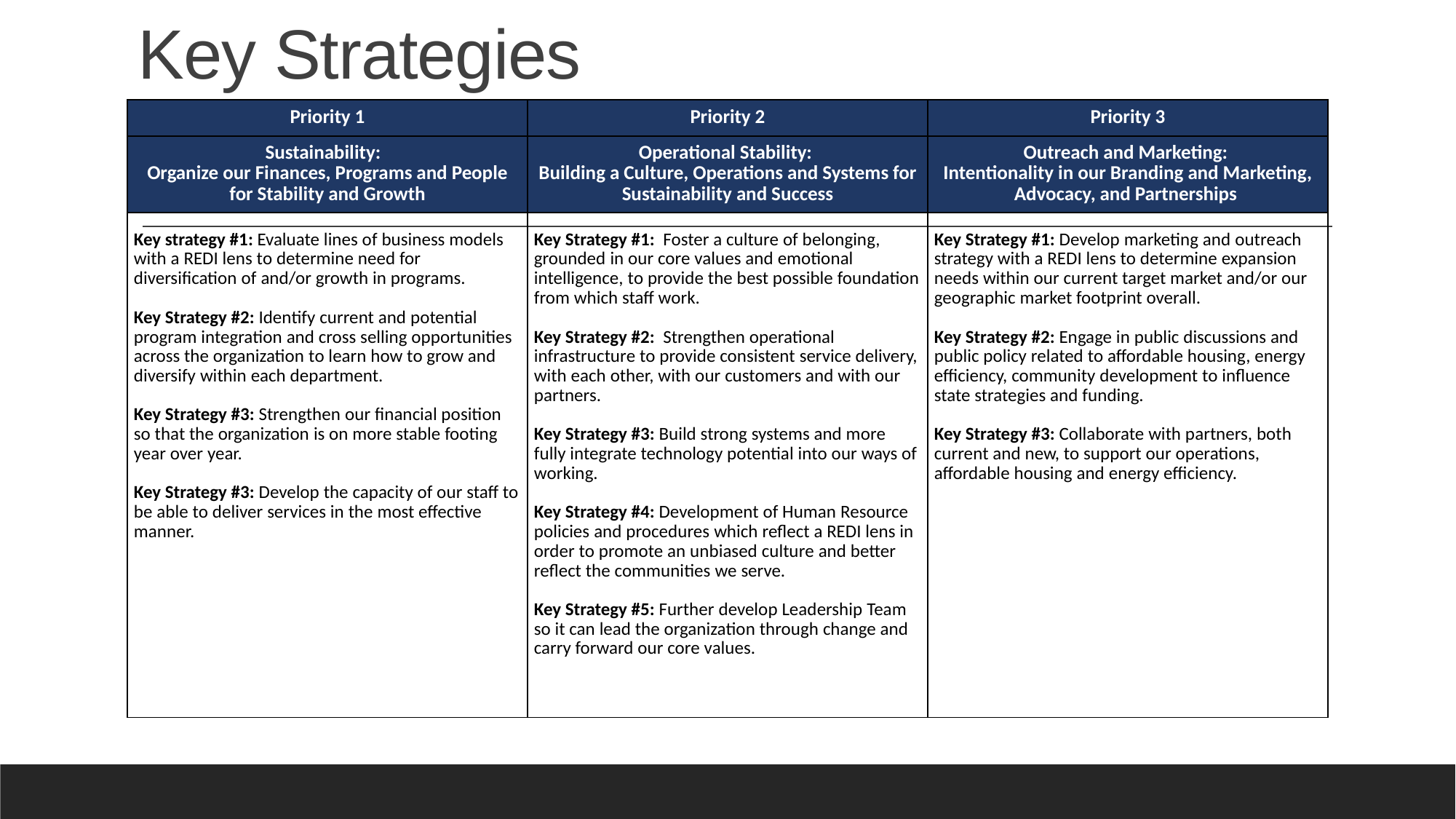

# Key Strategies
| Priority 1 | Priority 2 | Priority 3 |
| --- | --- | --- |
| Sustainability: Organize our Finances, Programs and People for Stability and Growth | Operational Stability: Building a Culture, Operations and Systems for Sustainability and Success | Outreach and Marketing: Intentionality in our Branding and Marketing, Advocacy, and Partnerships |
| Key strategy #1: Evaluate lines of business models with a REDI lens to determine need for diversification of and/or growth in programs. Key Strategy #2: Identify current and potential program integration and cross selling opportunities across the organization to learn how to grow and diversify within each department. Key Strategy #3: Strengthen our financial position so that the organization is on more stable footing year over year. Key Strategy #3: Develop the capacity of our staff to be able to deliver services in the most effective manner. | Key Strategy #1:  Foster a culture of belonging, grounded in our core values and emotional intelligence, to provide the best possible foundation from which staff work. Key Strategy #2: Strengthen operational infrastructure to provide consistent service delivery, with each other, with our customers and with our partners. Key Strategy #3: Build strong systems and more fully integrate technology potential into our ways of working. Key Strategy #4: Development of Human Resource policies and procedures which reflect a REDI lens in order to promote an unbiased culture and better reflect the communities we serve. Key Strategy #5: Further develop Leadership Team so it can lead the organization through change and carry forward our core values. | Key Strategy #1: Develop marketing and outreach strategy with a REDI lens to determine expansion needs within our current target market and/or our geographic market footprint overall. Key Strategy #2: Engage in public discussions and public policy related to affordable housing, energy efficiency, community development to influence state strategies and funding. Key Strategy #3: Collaborate with partners, both current and new, to support our operations, affordable housing and energy efficiency. |